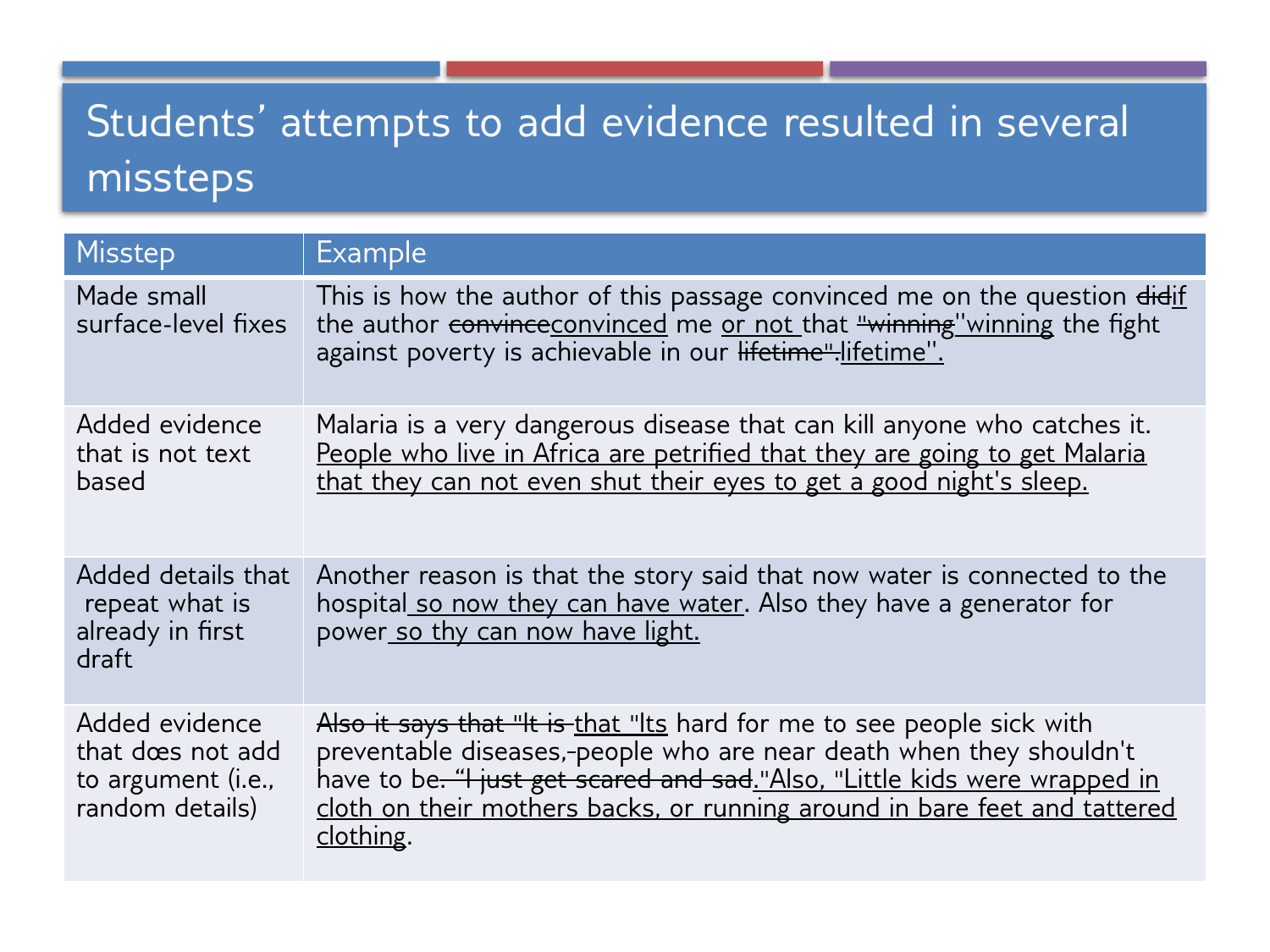

Students’ attempts to add evidence resulted in several missteps
| Misstep | Example |
| --- | --- |
| Made small surface-level fixes | This is how the author of this passage convinced me on the question didif the author convinceconvinced me or not that "winning''winning the fight against poverty is achievable in our lifetime".lifetime''. |
| Added evidence that is not text based | Malaria is a very dangerous disease that can kill anyone who catches it. People who live in Africa are petrified that they are going to get Malaria that they can not even shut their eyes to get a good night's sleep. |
| Added details that repeat what is already in first draft | Another reason is that the story said that now water is connected to the hospital so now they can have water. Also they have a generator for power so thy can now have light. |
| Added evidence that does not add to argument (i.e., random details) | Also it says that "It is that "Its hard for me to see people sick with preventable diseases, people who are near death when they shouldn't have to be. “I just get scared and sad."Also, "Little kids were wrapped in cloth on their mothers backs, or running around in bare feet and tattered clothing. |